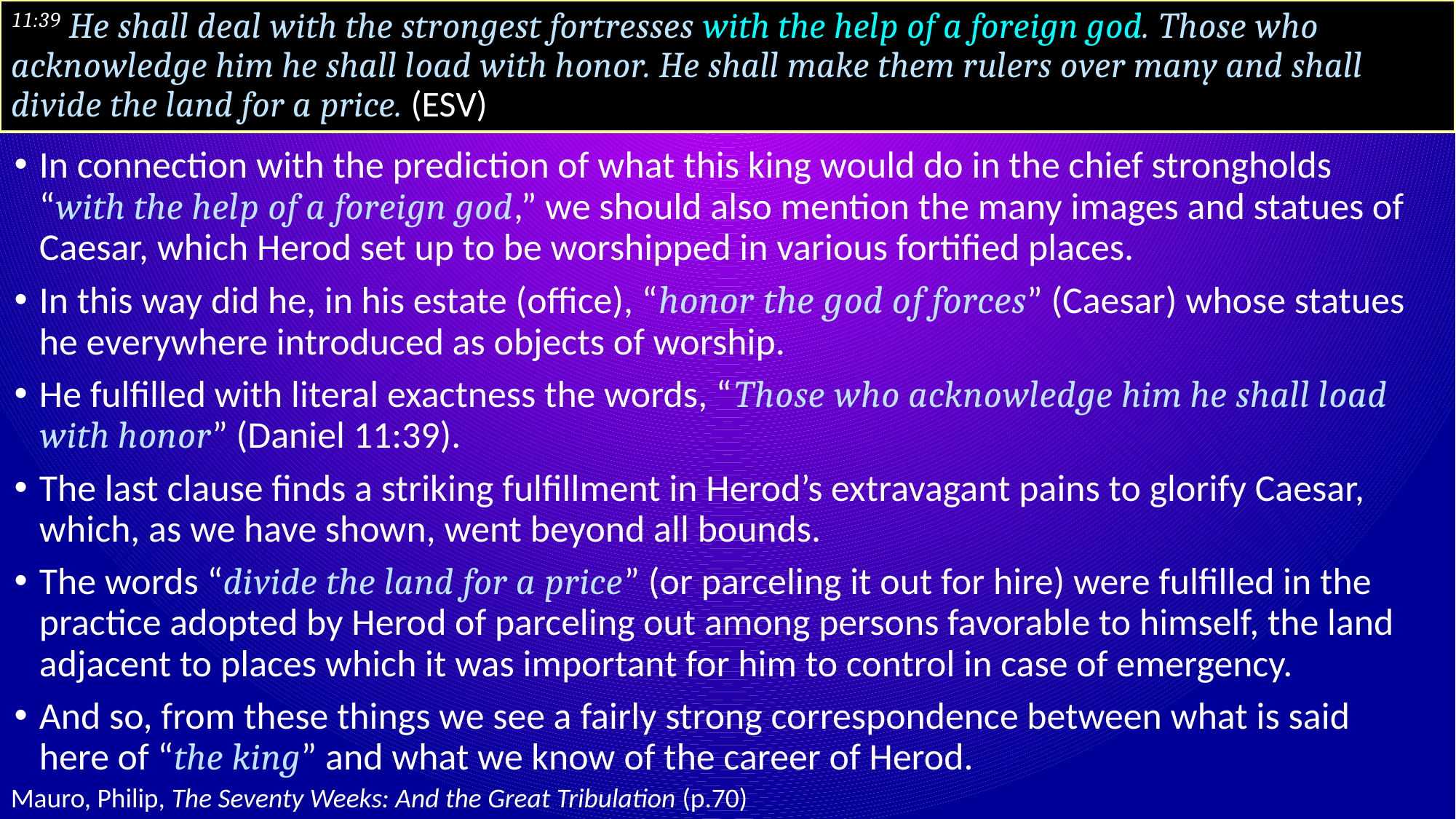

# 11:39 He shall deal with the strongest fortresses with the help of a foreign god. Those who acknowledge him he shall load with honor. He shall make them rulers over many and shall divide the land for a price. (ESV)
In connection with the prediction of what this king would do in the chief strongholds “with the help of a foreign god,” we should also mention the many images and statues of Caesar, which Herod set up to be worshipped in various fortified places.
In this way did he, in his estate (office), “honor the god of forces” (Caesar) whose statues he everywhere introduced as objects of worship.
He fulfilled with literal exactness the words, “Those who acknowledge him he shall load with honor” (Daniel 11:39).
The last clause finds a striking fulfillment in Herod’s extravagant pains to glorify Caesar, which, as we have shown, went beyond all bounds.
The words “divide the land for a price” (or parceling it out for hire) were fulfilled in the practice adopted by Herod of parceling out among persons favorable to himself, the land adjacent to places which it was important for him to control in case of emergency.
And so, from these things we see a fairly strong correspondence between what is said here of “the king” and what we know of the career of Herod.
Mauro, Philip, The Seventy Weeks: And the Great Tribulation (p.70)